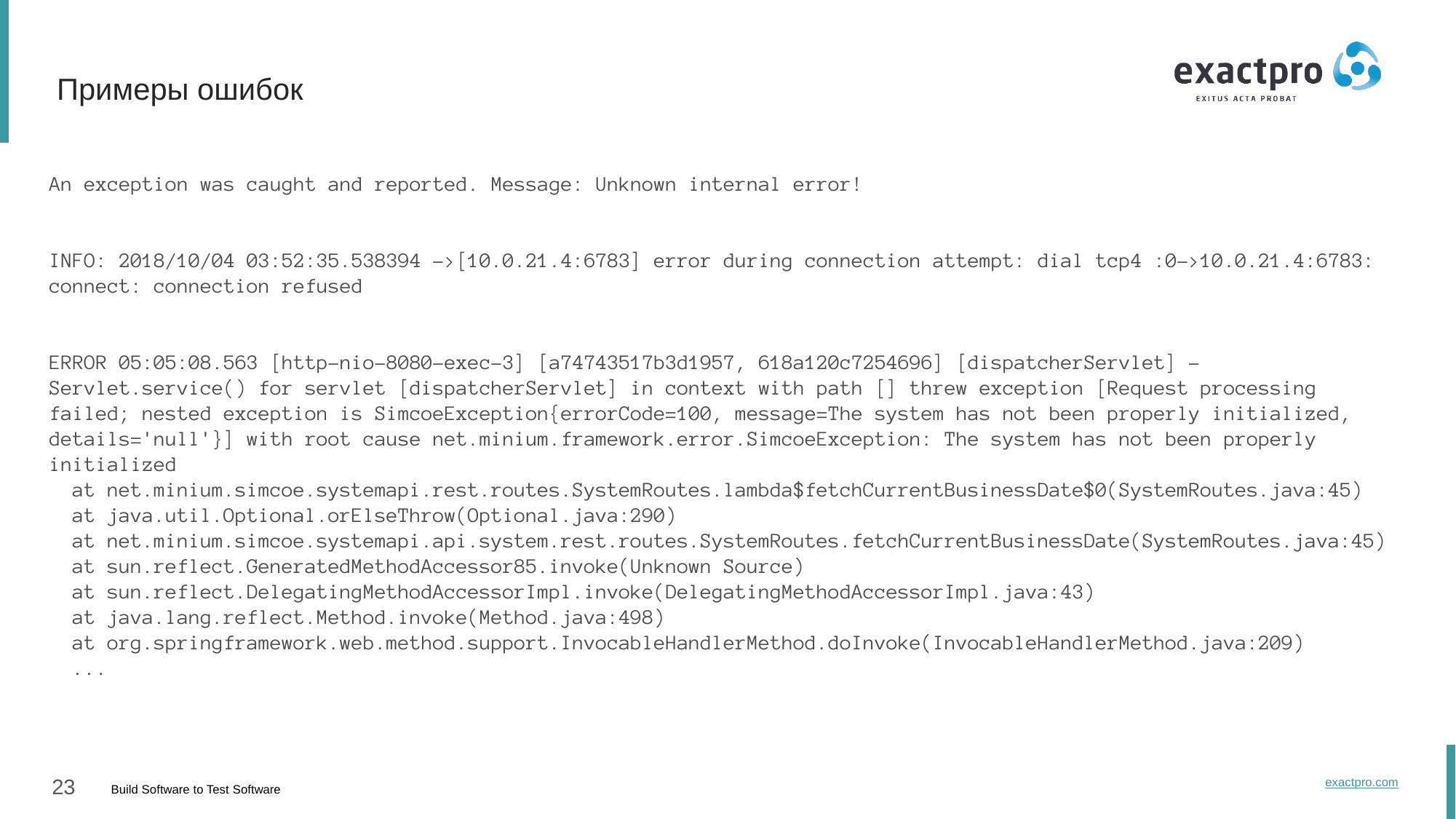

Примеры ошибок
An exception was caught and reported. Message: Unknown internal error!

INFO: 2018/10/04 03:52:35.538394 ->[10.0.21.4:6783] error during connection attempt: dial tcp4 :0->10.0.21.4:6783: connect: connection refused

ERROR 05:05:08.563 [http-nio-8080-exec-3] [a74743517b3d1957, 618a120c7254696] [dispatcherServlet] - Servlet.service() for servlet [dispatcherServlet] in context with path [] threw exception [Request processing failed; nested exception is SimcoeException{errorCode=100, message=The system has not been properly initialized, details='null'}] with root cause net.minium.framework.error.SimcoeException: The system has not been properly initialized
  at net.minium.simcoe.systemapi.rest.routes.SystemRoutes.lambda$fetchCurrentBusinessDate$0(SystemRoutes.java:45)
  at java.util.Optional.orElseThrow(Optional.java:290)
  at net.minium.simcoe.systemapi.api.system.rest.routes.SystemRoutes.fetchCurrentBusinessDate(SystemRoutes.java:45)
  at sun.reflect.GeneratedMethodAccessor85.invoke(Unknown Source)
  at sun.reflect.DelegatingMethodAccessorImpl.invoke(DelegatingMethodAccessorImpl.java:43)
  at java.lang.reflect.Method.invoke(Method.java:498)
  at org.springframework.web.method.support.InvocableHandlerMethod.doInvoke(InvocableHandlerMethod.java:209)
  ...